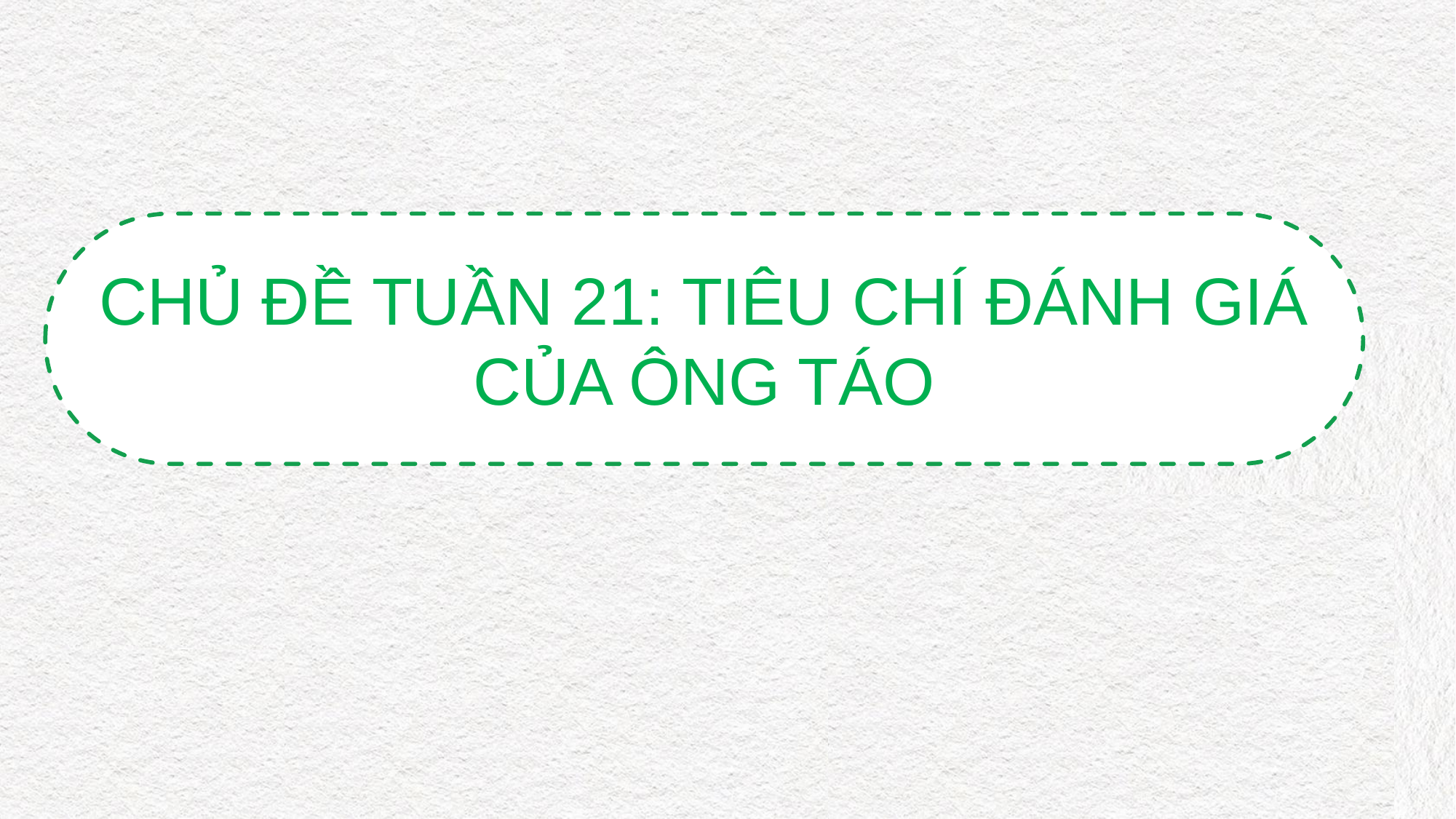

CHỦ ĐỀ TUẦN 21: TIÊU CHÍ ĐÁNH GIÁ CỦA ÔNG TÁO